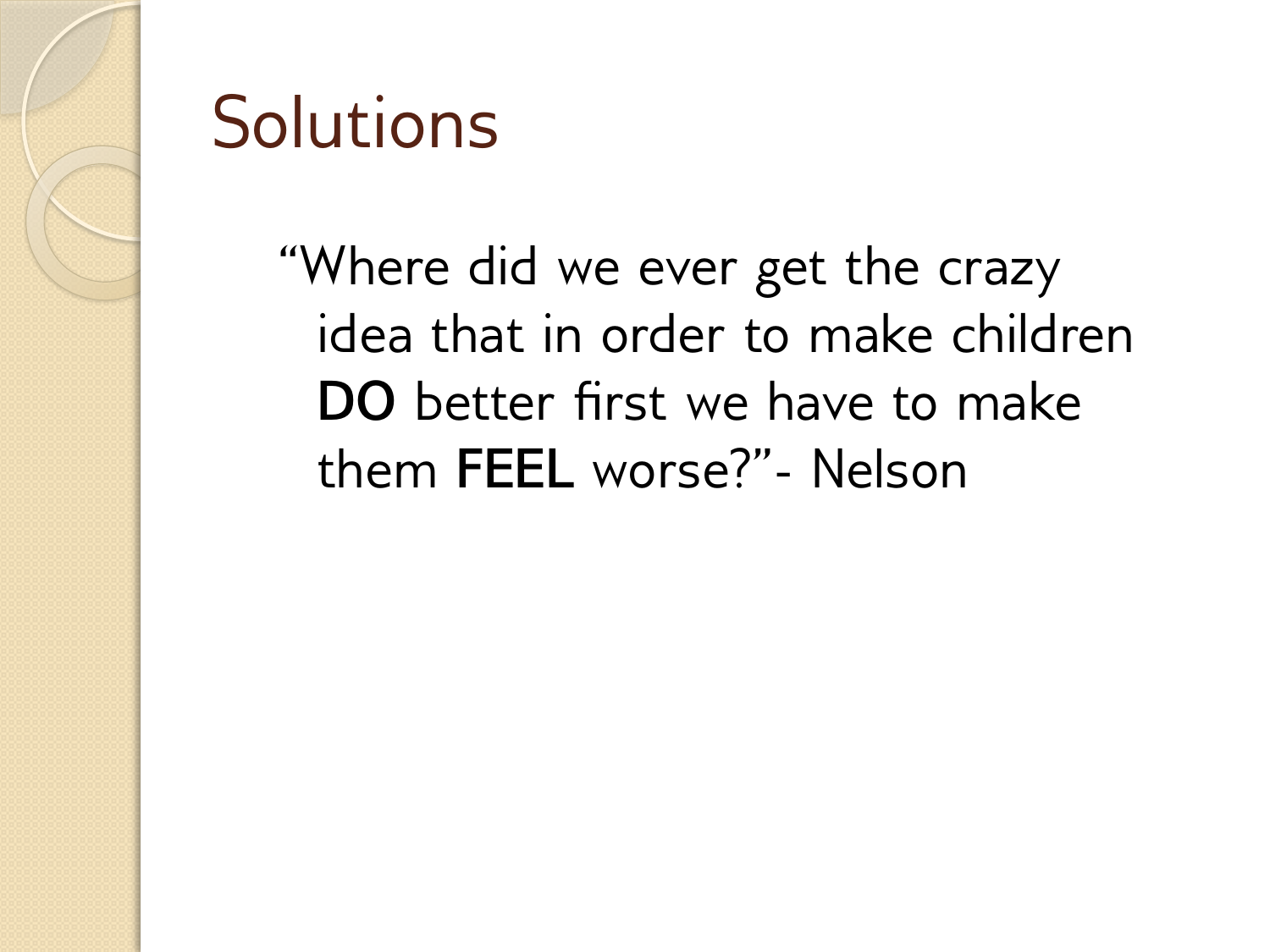

# Solutions
“Where did we ever get the crazy idea that in order to make children DO better first we have to make them FEEL worse?”- Nelson